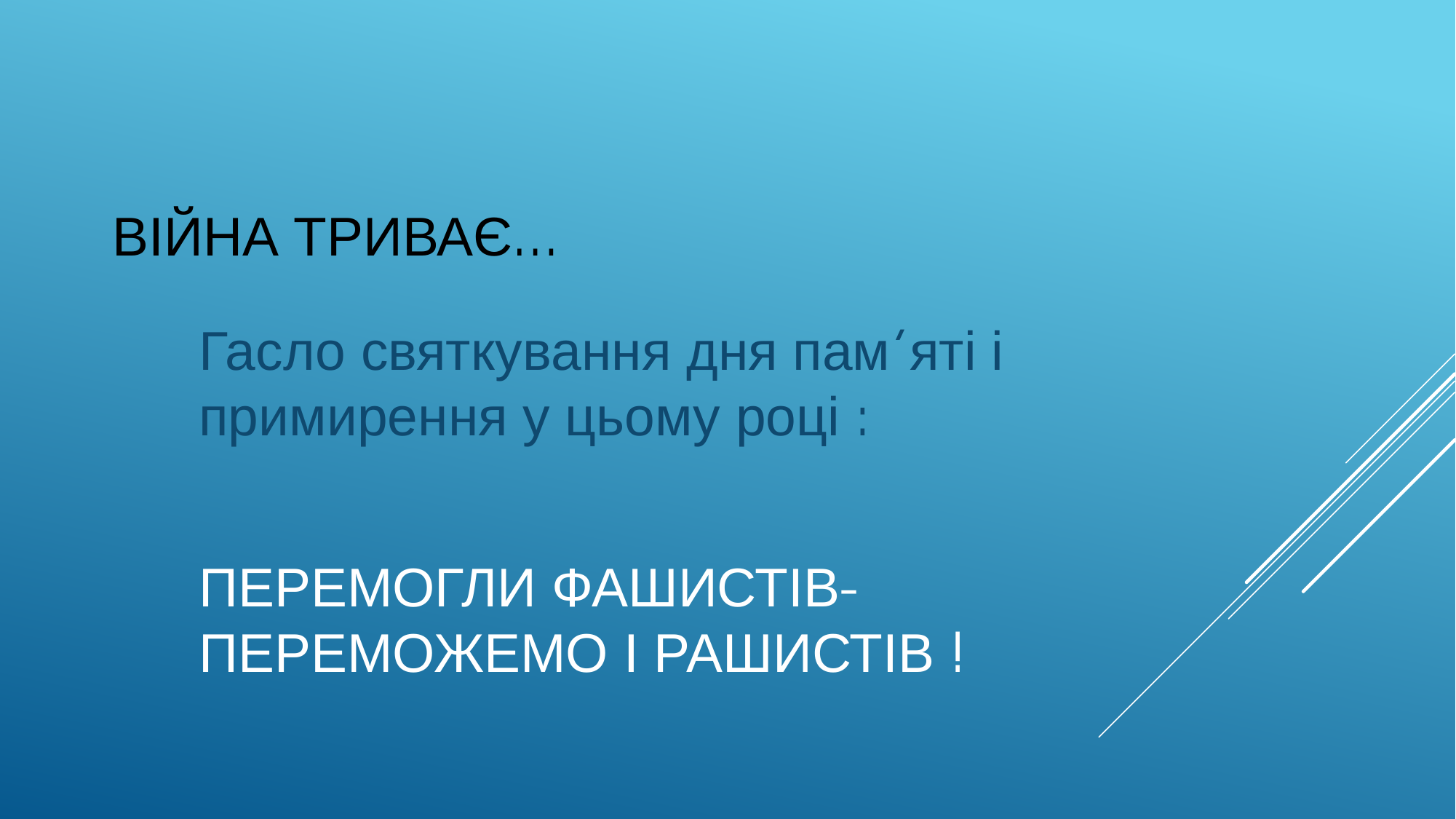

# ВІЙНА ТРИВАЄ…
Гасло святкування дня пам’яті і примирення у цьому році :

ПЕРЕМОГЛИ ФАШИСТІВ-ПЕРЕМОЖЕМО І РАШИСТІВ !